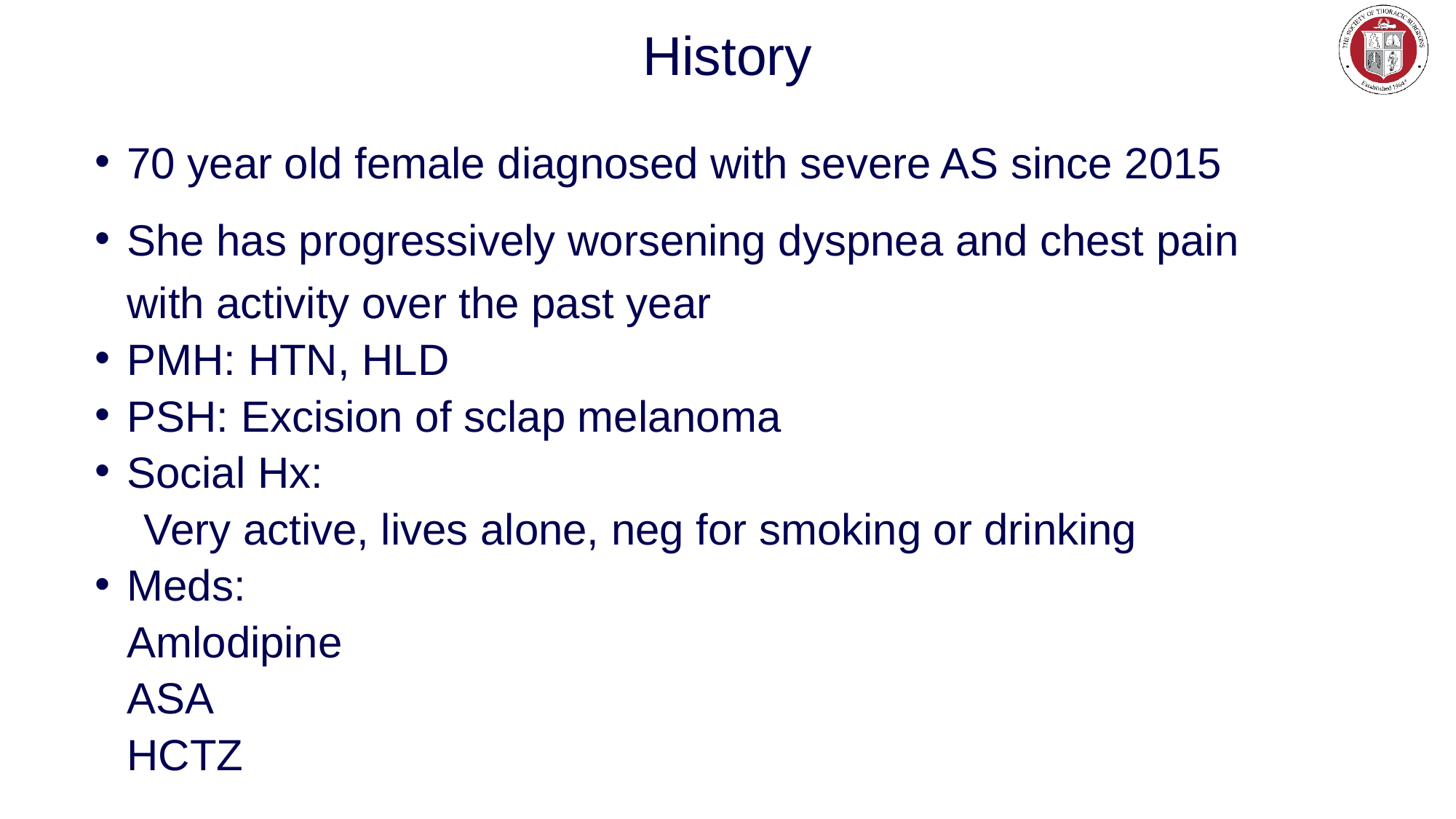

# History
70 year old female diagnosed with severe AS since 2015
She has progressively worsening dyspnea and chest pain with activity over the past year
PMH: HTN, HLD
PSH: Excision of sclap melanoma
Social Hx:
    Very active, lives alone, neg for smoking or drinking
Meds:
	Amlodipine
	ASA
	HCTZ